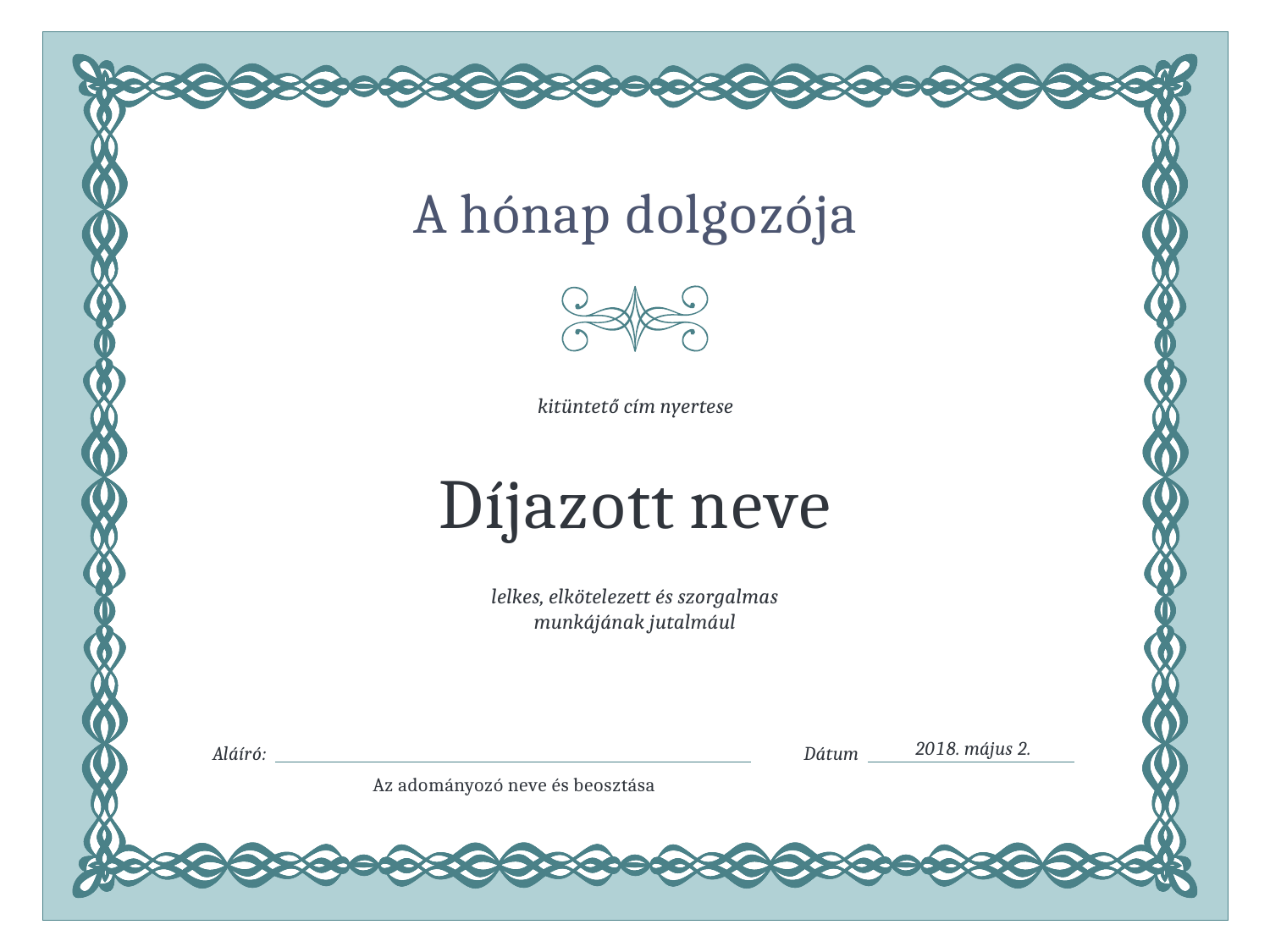

A hónap dolgozója
kitüntető cím nyertese
# Díjazott neve
lelkes, elkötelezett és szorgalmas
munkájának jutalmául
2018. május 2.
Aláíró:
Dátum
Az adományozó neve és beosztása